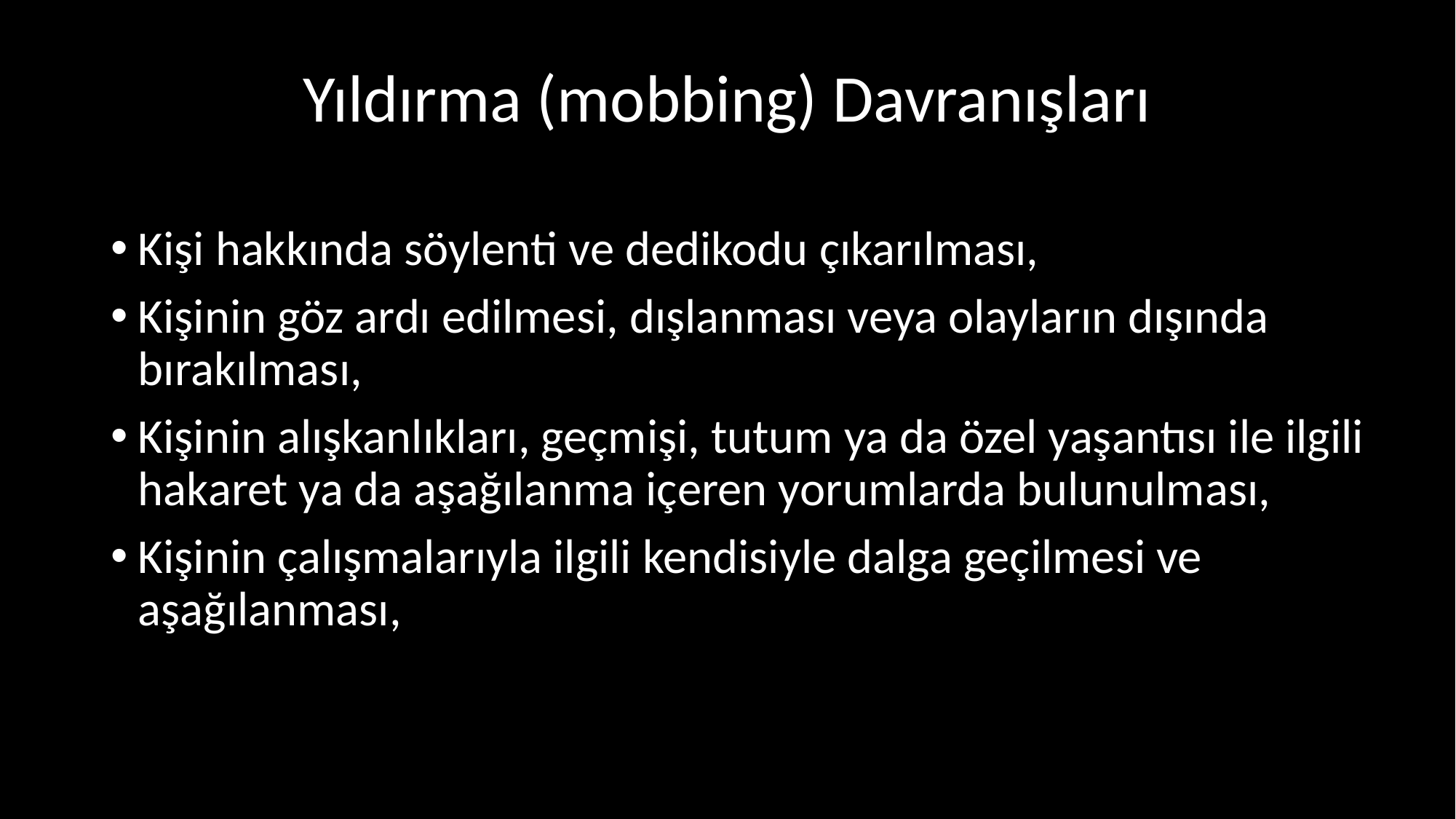

# Yıldırma (mobbing) Davranışları
Kişi hakkında söylenti ve dedikodu çıkarılması,
Kişinin göz ardı edilmesi, dışlanması veya olayların dışında bırakılması,
Kişinin alışkanlıkları, geçmişi, tutum ya da özel yaşantısı ile ilgili hakaret ya da aşağılanma içeren yorumlarda bulunulması,
Kişinin çalışmalarıyla ilgili kendisiyle dalga geçilmesi ve aşağılanması,